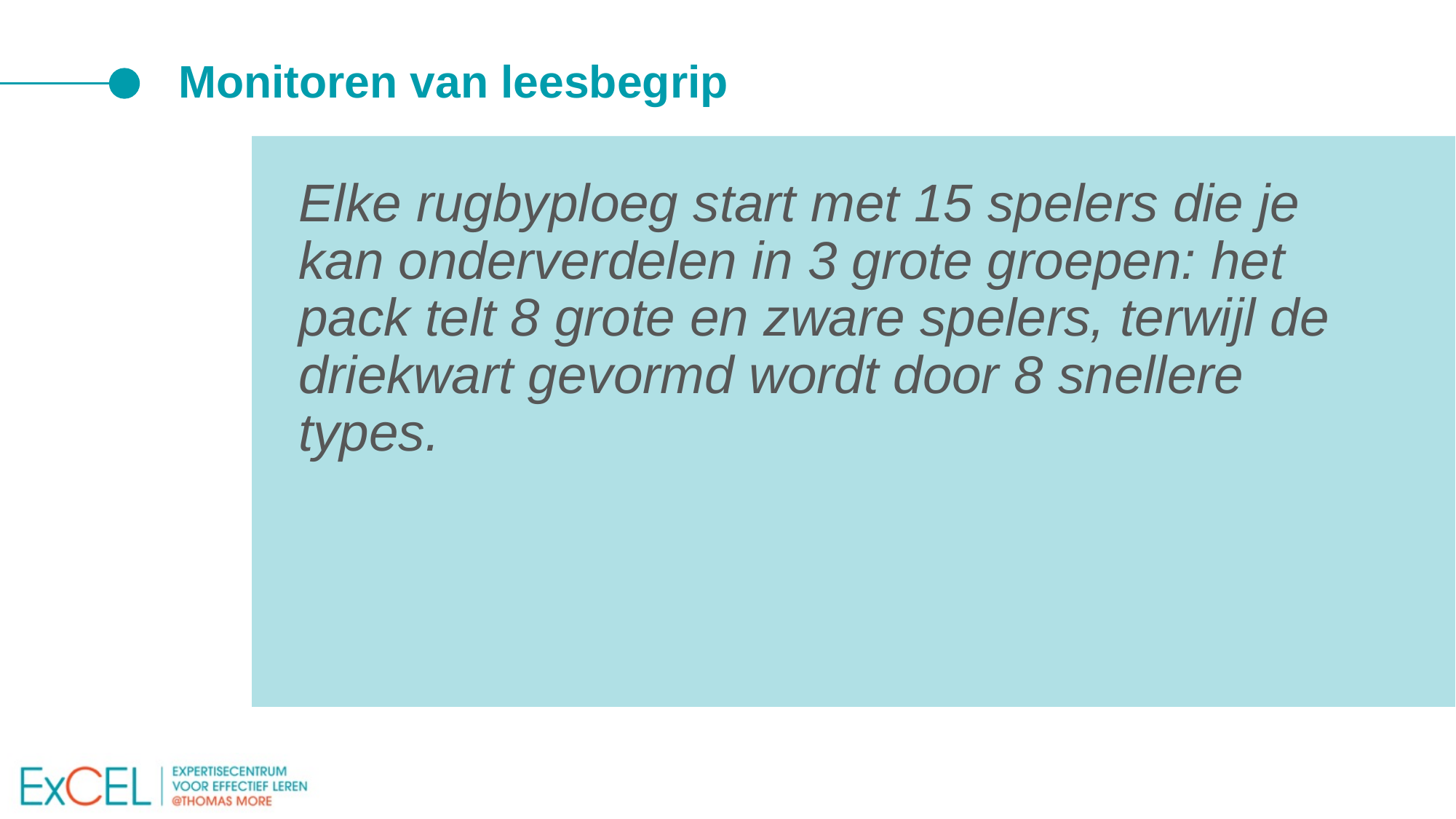

# Monitoren van leesbegrip
Elke rugbyploeg start met 15 spelers die je kan onderverdelen in 3 grote groepen: het pack telt 8 grote en zware spelers, terwijl de driekwart gevormd wordt door 8 snellere types.